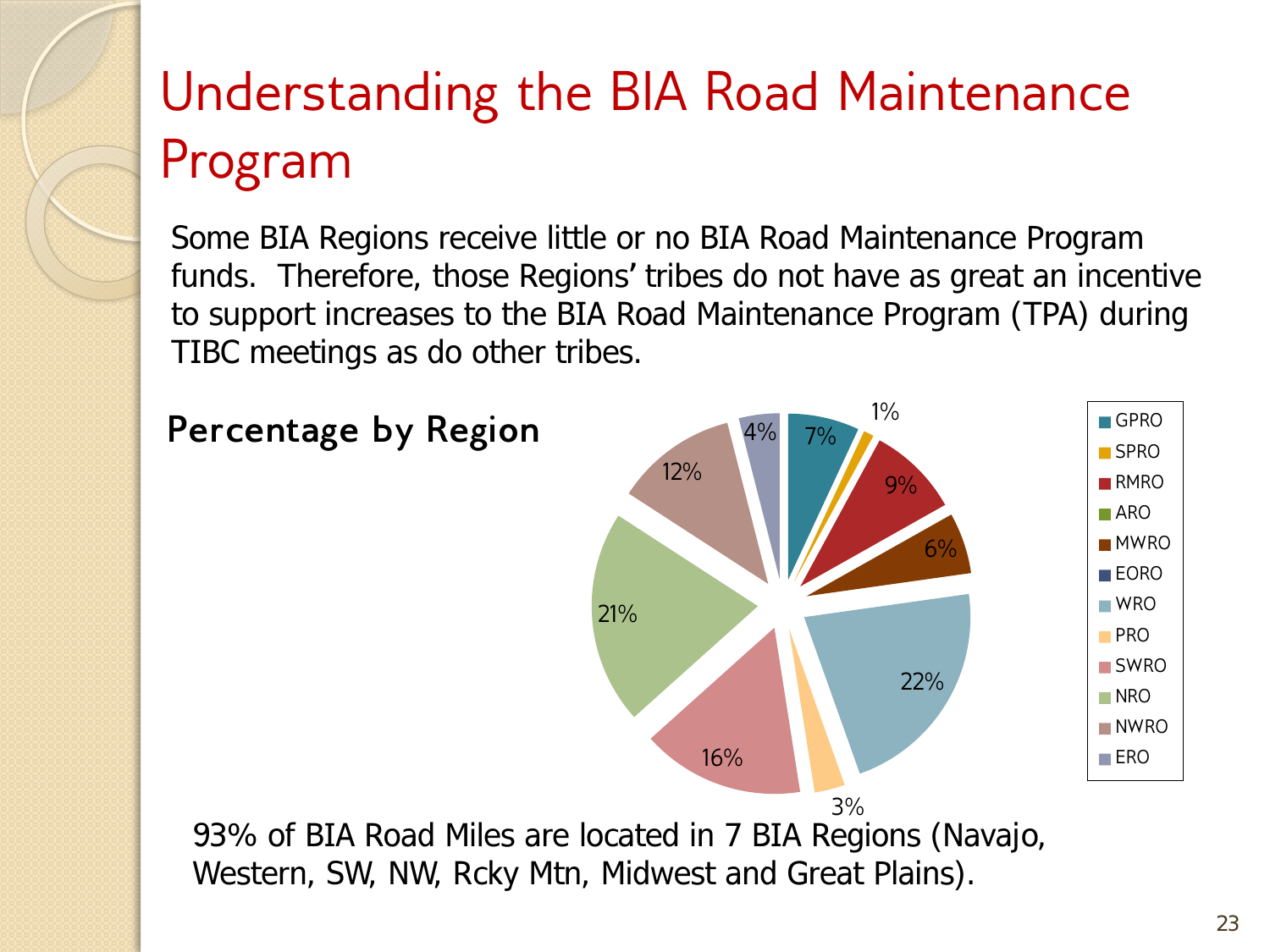

# Understanding the BIA Road Maintenance Program
Some BIA Regions receive little or no BIA Road Maintenance Program funds.  Therefore, those Regions’ tribes do not have as great an incentive to support increases to the BIA Road Maintenance Program (TPA) during TIBC meetings as do other tribes.

### Chart: Percentage by Region

| Category |  |
|---|---|
| GPRO | 7.0 |
| SPRO | 1.0 |
| RMRO | 9.0 |
| ARO | 0.0 |
| MWRO | 6.0 |
| EORO | 0.0 |
| WRO | 22.0 |
| PRO | 3.0 |
| SWRO | 16.0 |
| NRO | 21.0 |
| NWRO | 12.0 |
| ERO | 4.0 |
93% of BIA Road Miles are located in 7 BIA Regions (Navajo, Western, SW, NW, Rcky Mtn, Midwest and Great Plains).
23